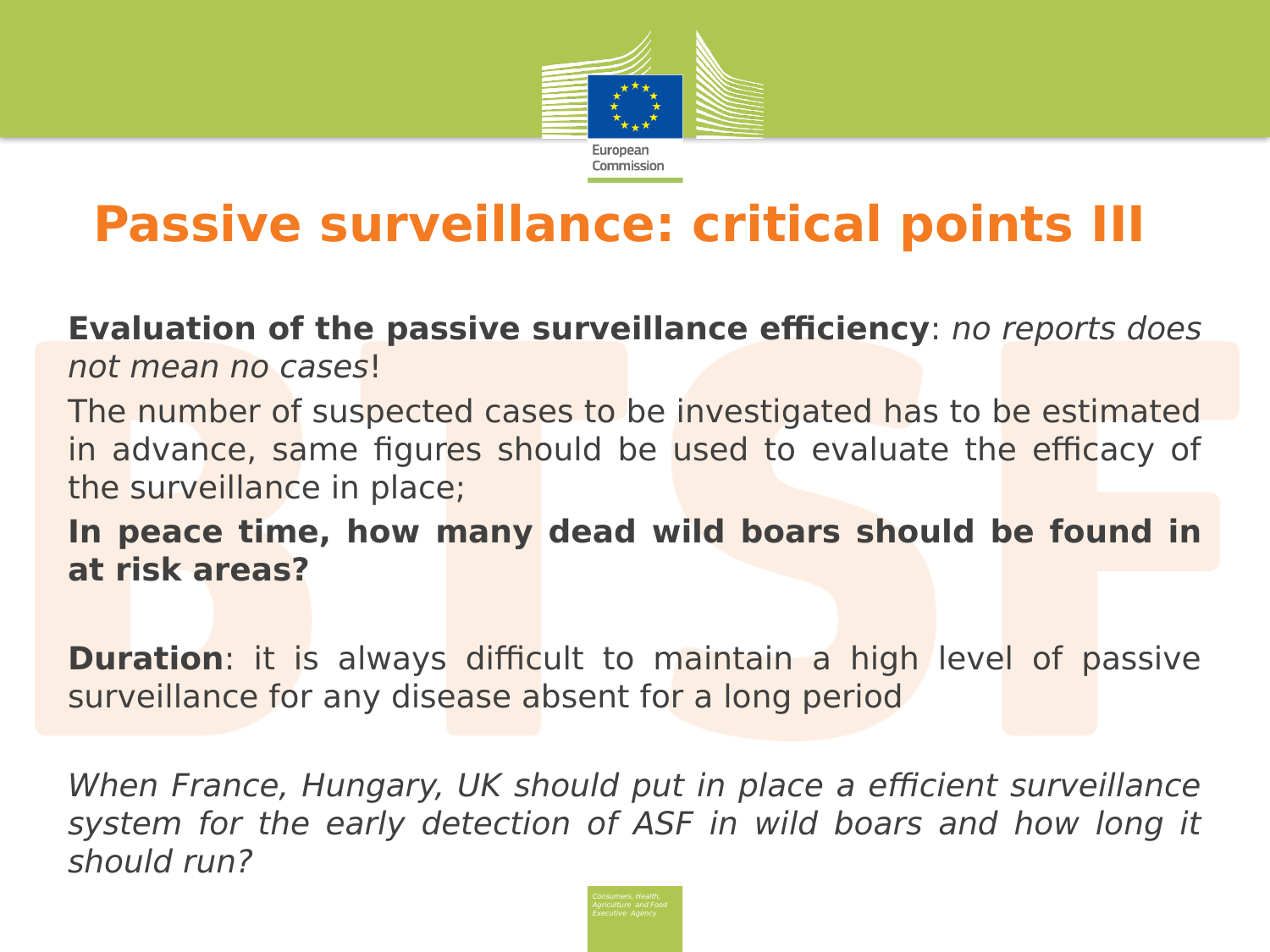

# Passive surveillance: critical points III

Evaluation of the passive surveillance efficiency: no reports does not mean no cases!
The number of suspected cases to be investigated has to be estimated in advance, same figures should be used to evaluate the efficacy of the surveillance in place;
In peace time, how many dead wild boars should be found in at risk areas?

Duration: it is always difficult to maintain a high level of passive surveillance for any disease absent for a long period

When France, Hungary, UK should put in place a efficient surveillance system for the early detection of ASF in wild boars and how long it should run?